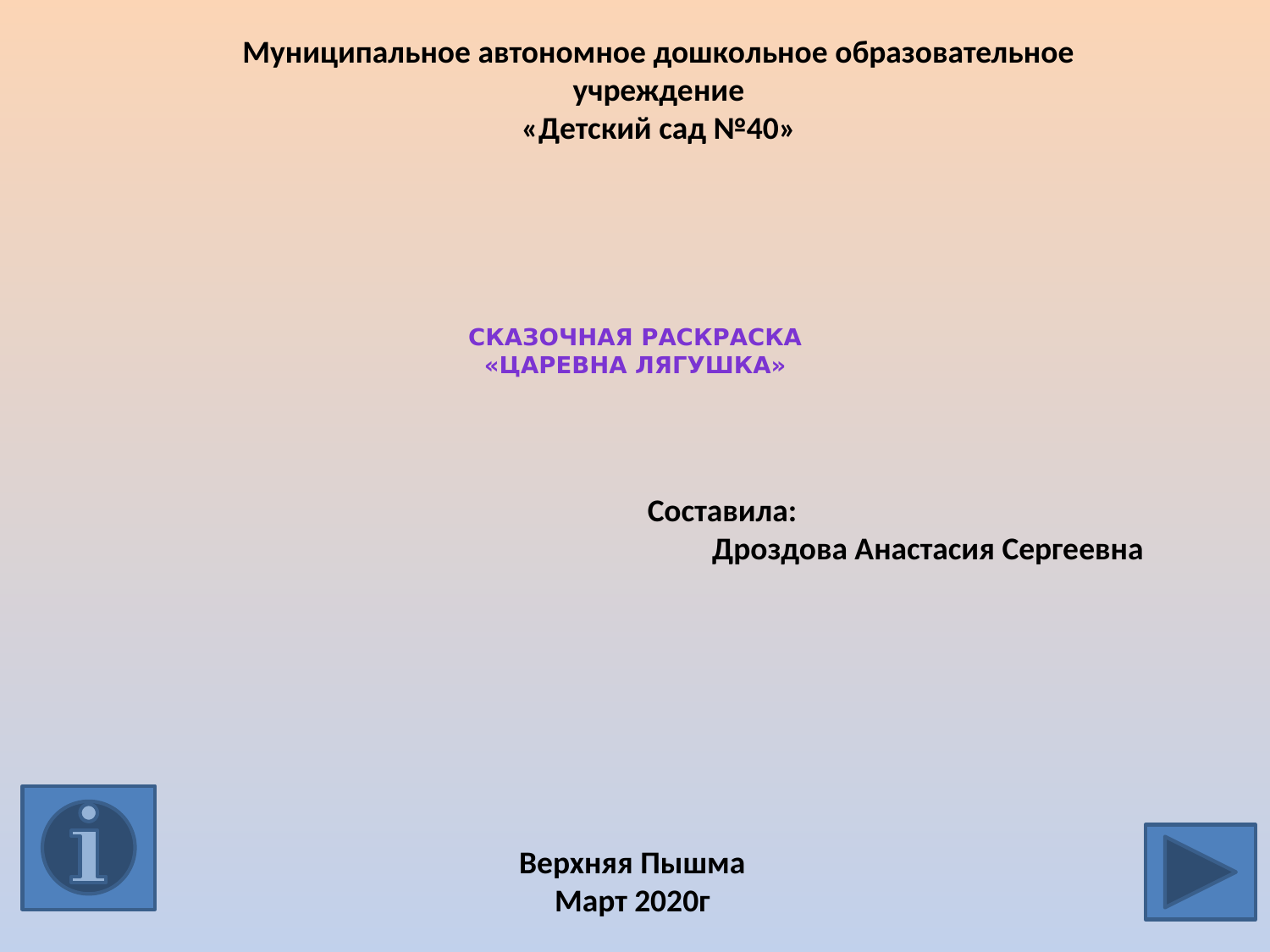

Муниципальное автономное дошкольное образовательное учреждение
«Детский сад №40»
# Сказочная раскраска «Царевна лягушка»

Составила:
         Дроздова Анастасия Сергеевна

Верхняя Пышма
Март 2020г